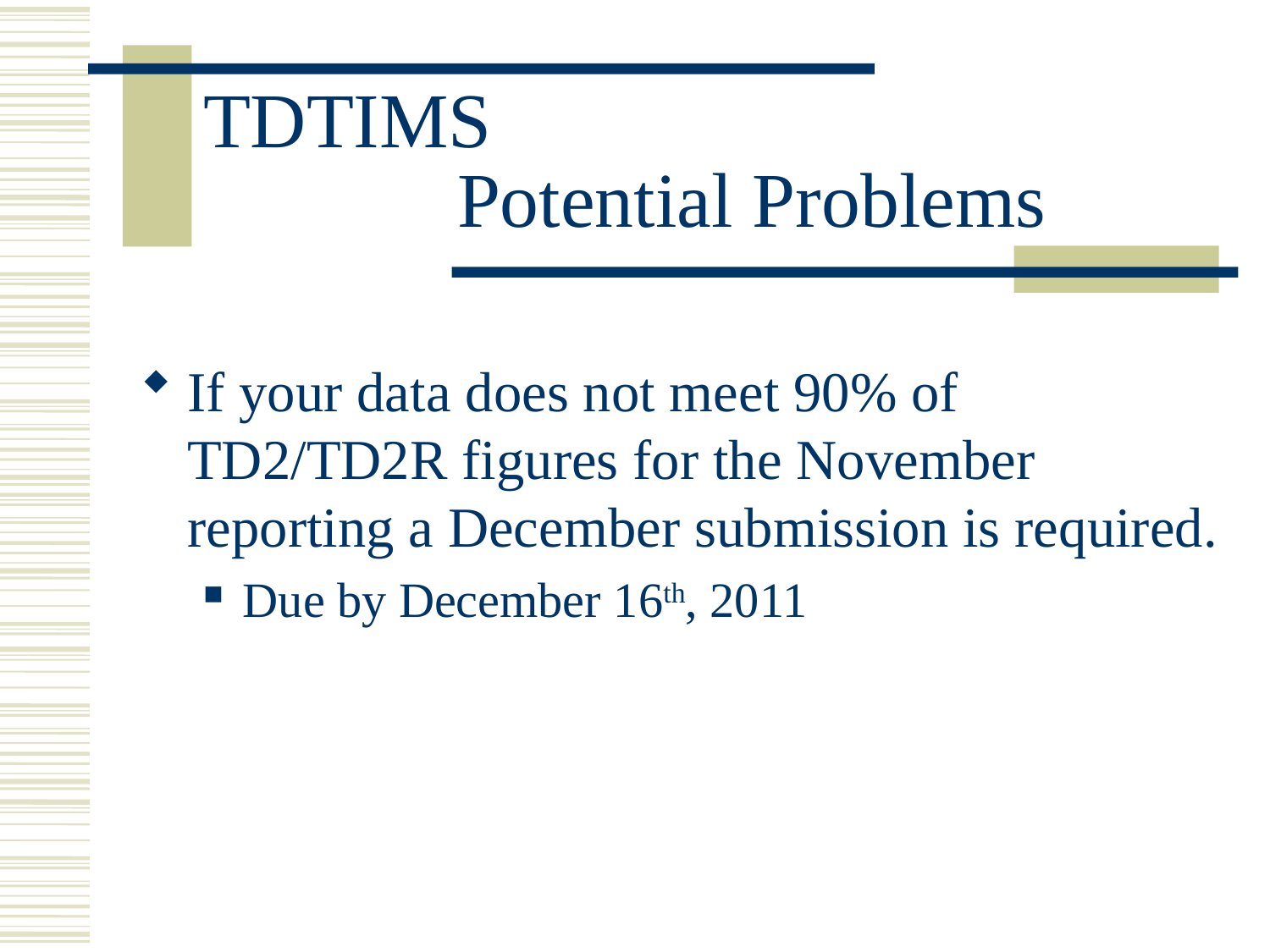

# TDTIMS Potential Problems
If your data does not meet 90% of TD2/TD2R figures for the November reporting a December submission is required.
Due by December 16th, 2011